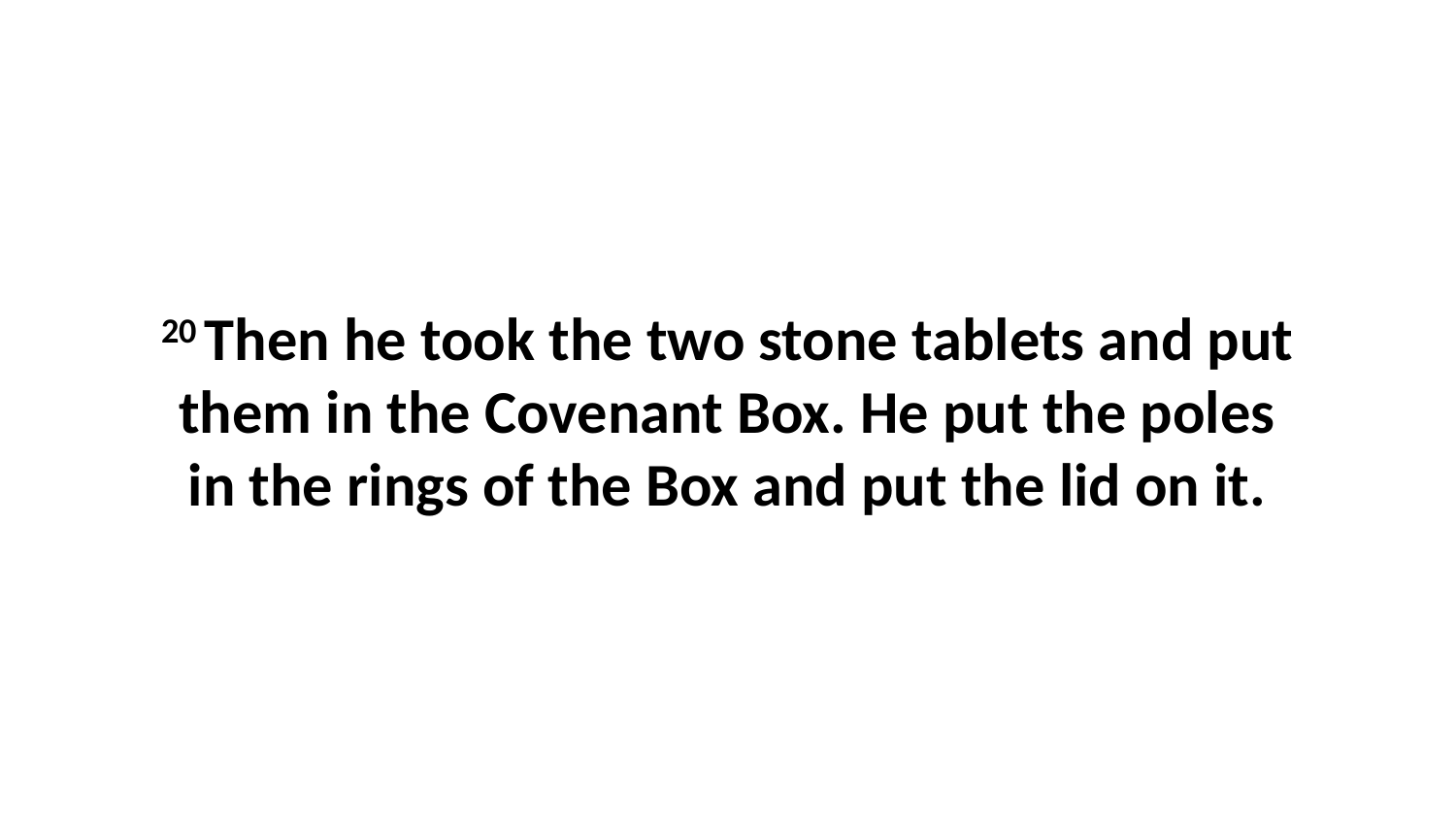

20 Then he took the two stone tablets and put them in the Covenant Box. He put the poles in the rings of the Box and put the lid on it.